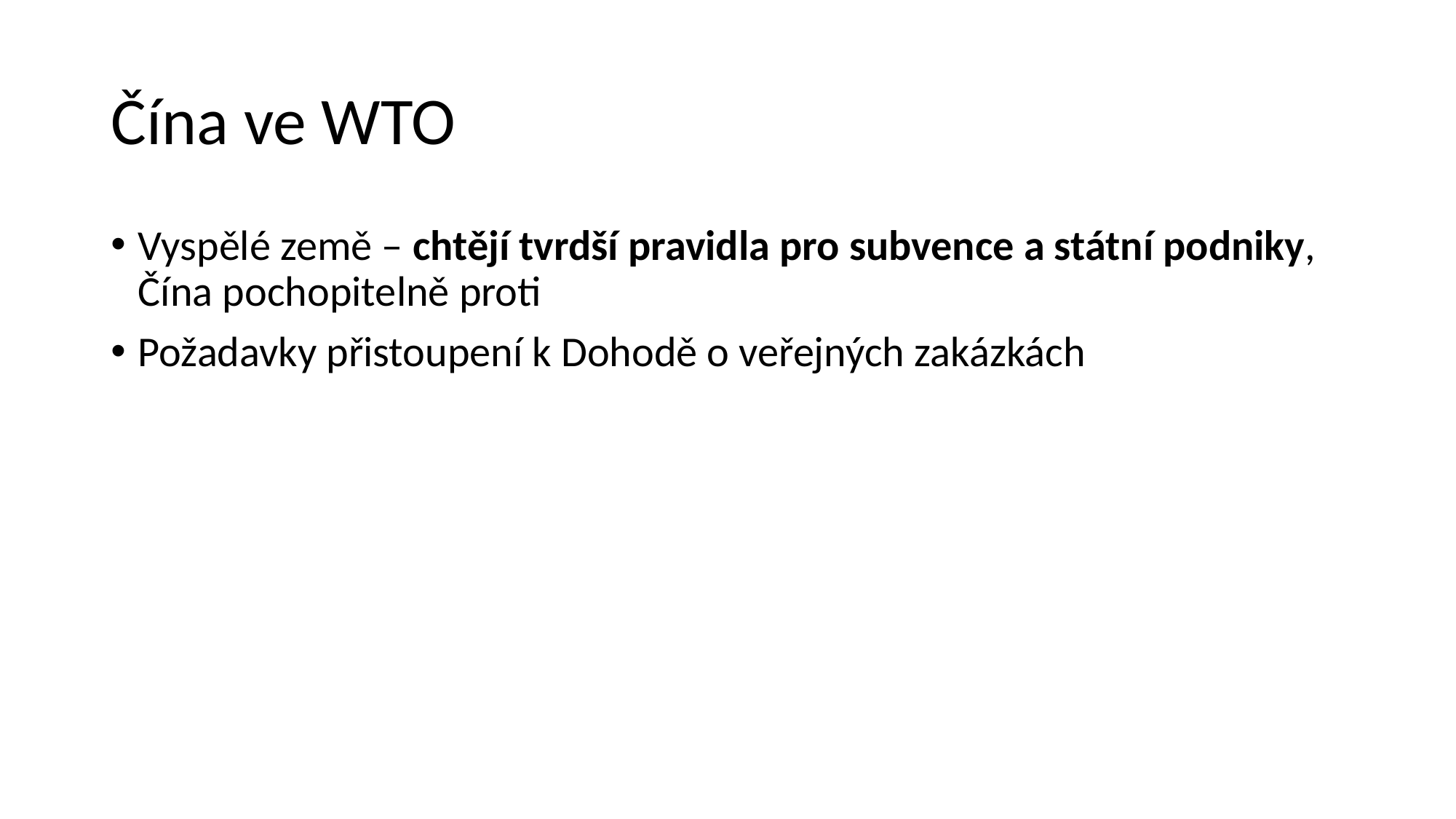

# Čína ve WTO
Vyspělé země – chtějí tvrdší pravidla pro subvence a státní podniky, Čína pochopitelně proti
Požadavky přistoupení k Dohodě o veřejných zakázkách